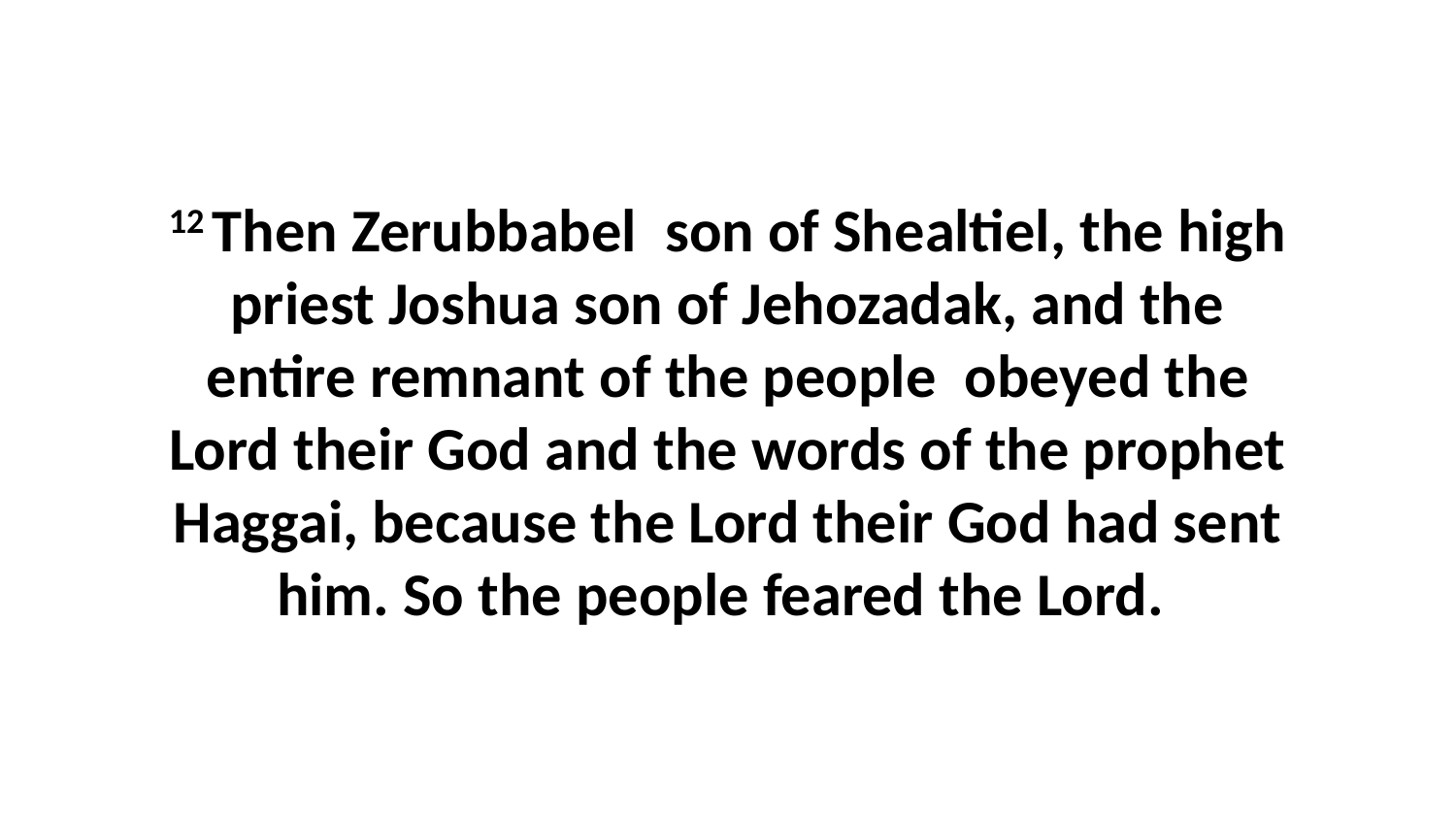

12 Then Zerubbabel  son of Shealtiel, the high priest Joshua son of Jehozadak, and the entire remnant of the people  obeyed the Lord their God and the words of the prophet Haggai, because the Lord their God had sent him. So the people feared the Lord.